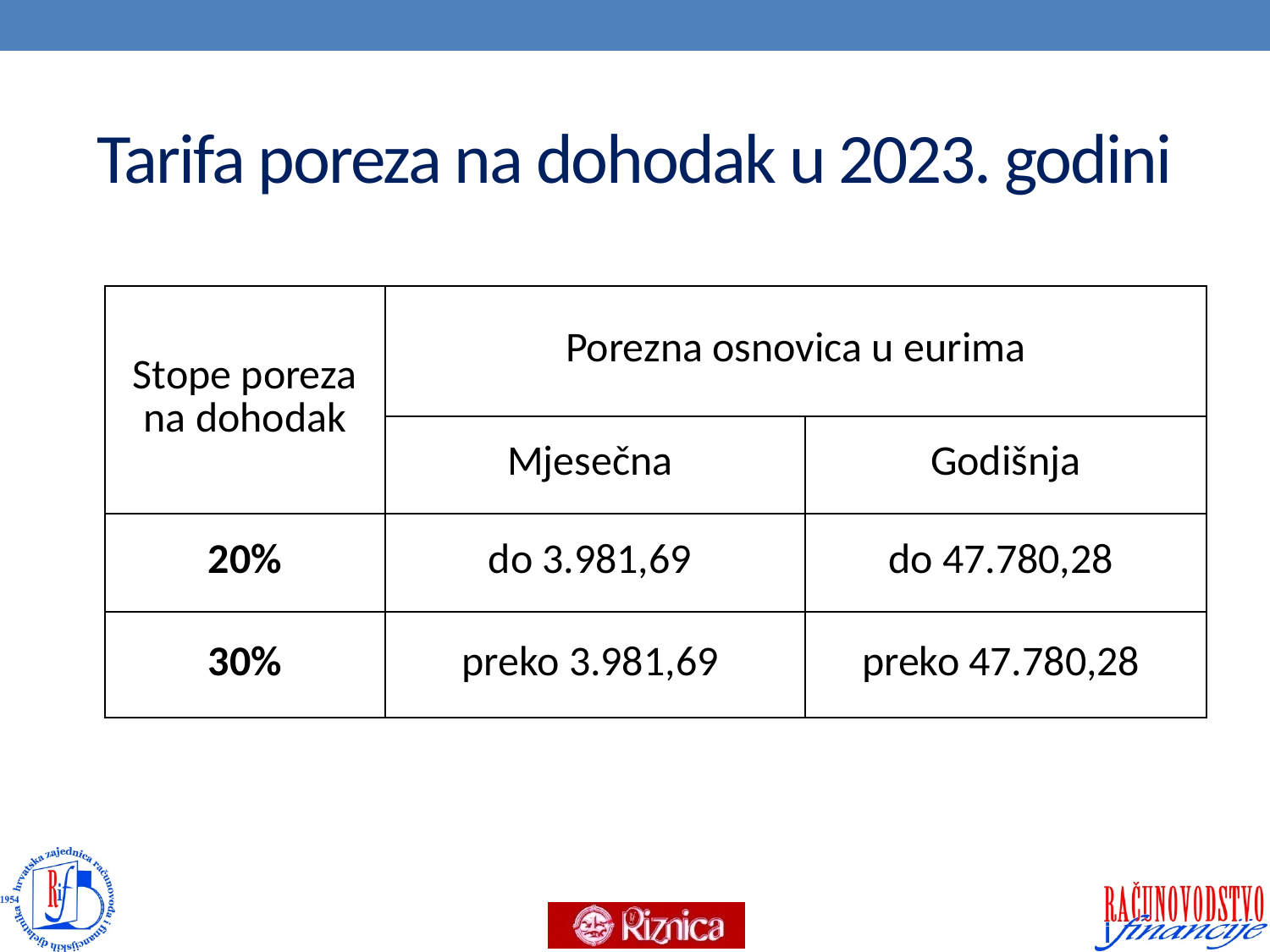

# Tarifa poreza na dohodak u 2023. godini

| Stope poreza na dohodak | Porezna osnovica u eurima |  |
| --- | --- | --- |
|  | Mjesečna | Godišnja |
| 20% | do 3.981,69 | do 47.780,28 |
| 30% | preko 3.981,69 | preko 47.780,28 |